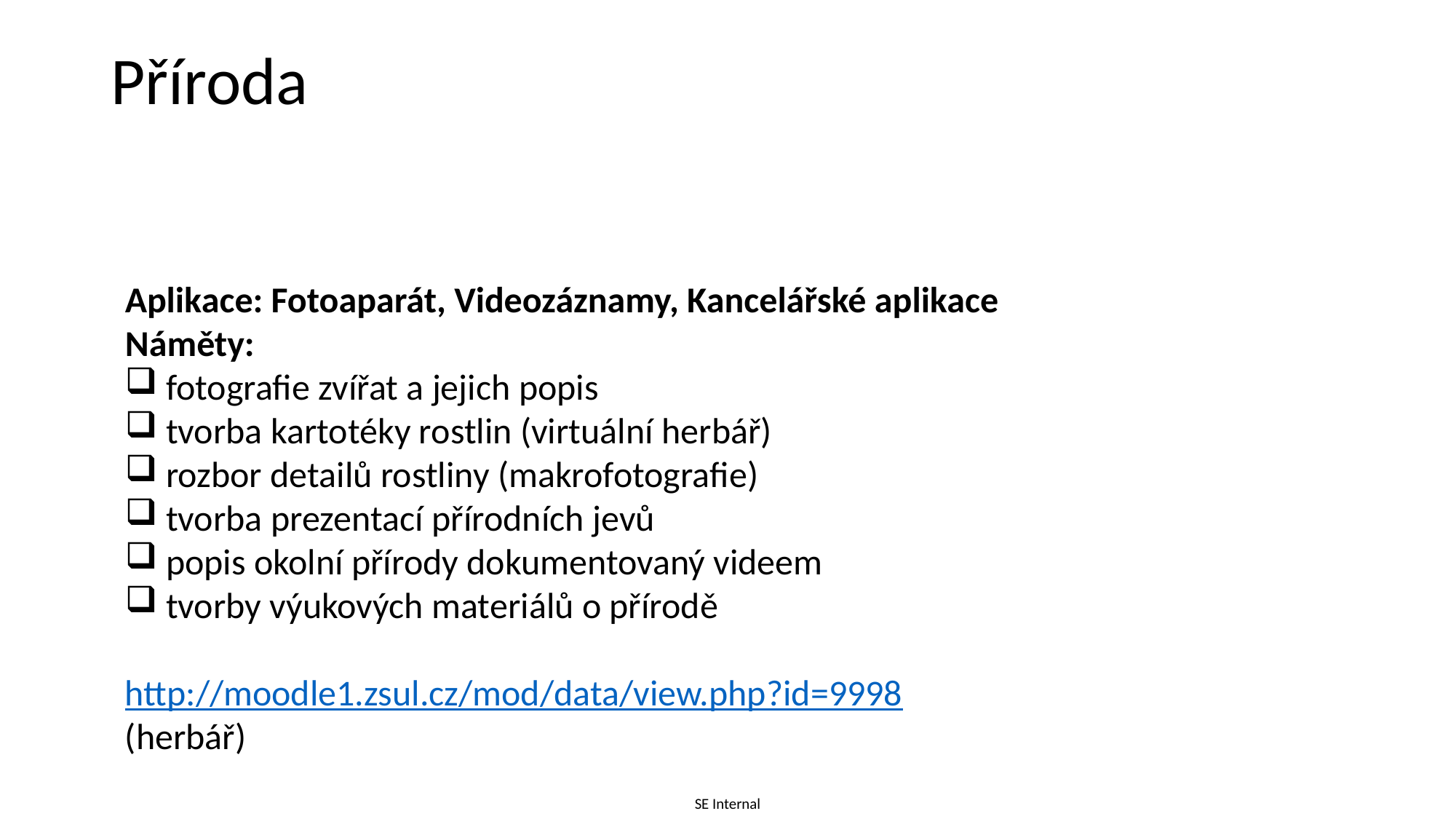

# Příroda
Aplikace: Fotoaparát, Videozáznamy, Kancelářské aplikace
Náměty:
fotografie zvířat a jejich popis
tvorba kartotéky rostlin (virtuální herbář)
rozbor detailů rostliny (makrofotografie)
tvorba prezentací přírodních jevů
popis okolní přírody dokumentovaný videem
tvorby výukových materiálů o přírodě

http://moodle1.zsul.cz/mod/data/view.php?id=9998
(herbář)